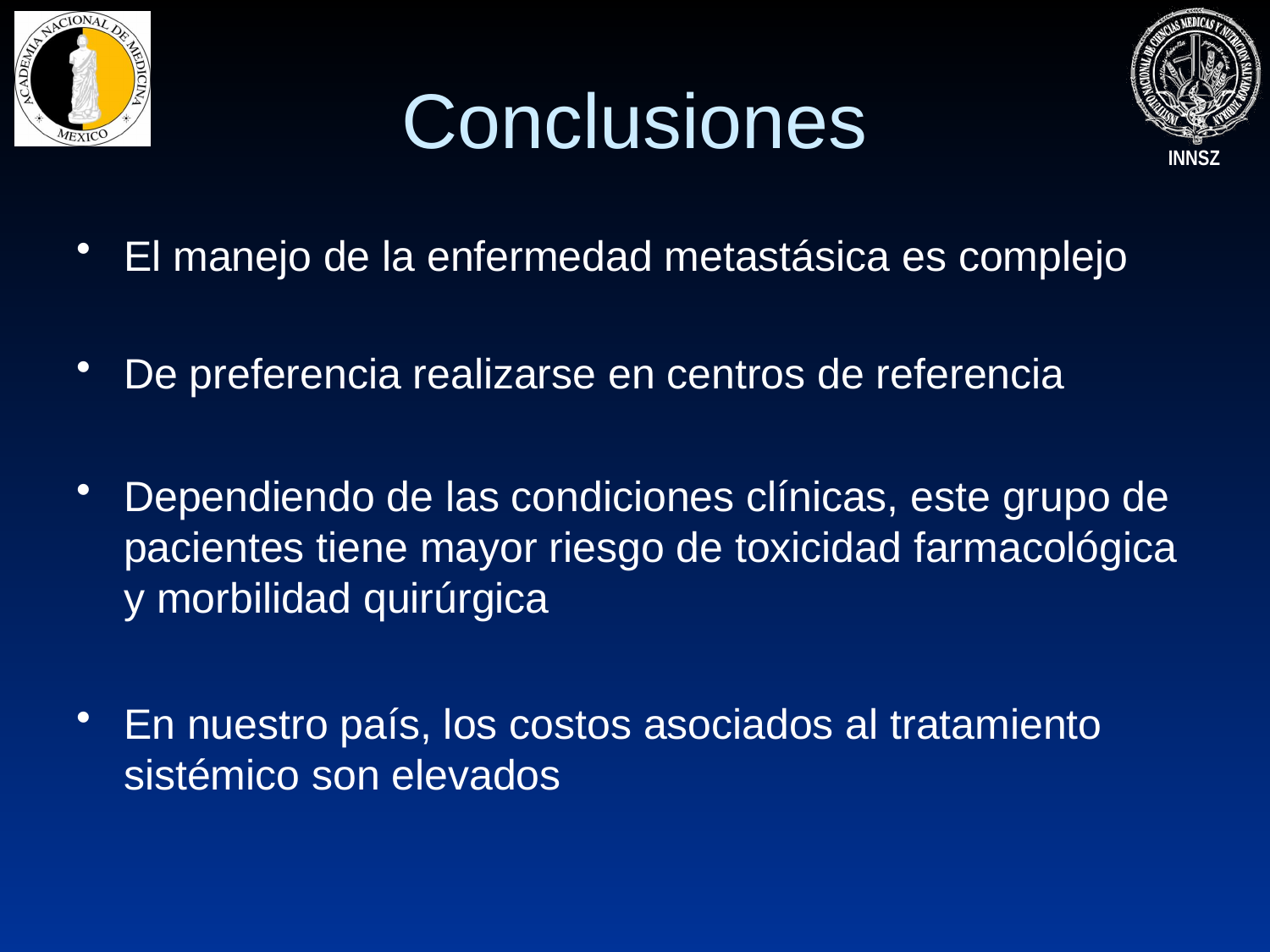

# Conclusiones
El manejo de la enfermedad metastásica es complejo

De preferencia realizarse en centros de referencia

Dependiendo de las condiciones clínicas, este grupo de pacientes tiene mayor riesgo de toxicidad farmacológica y morbilidad quirúrgica

En nuestro país, los costos asociados al tratamiento sistémico son elevados